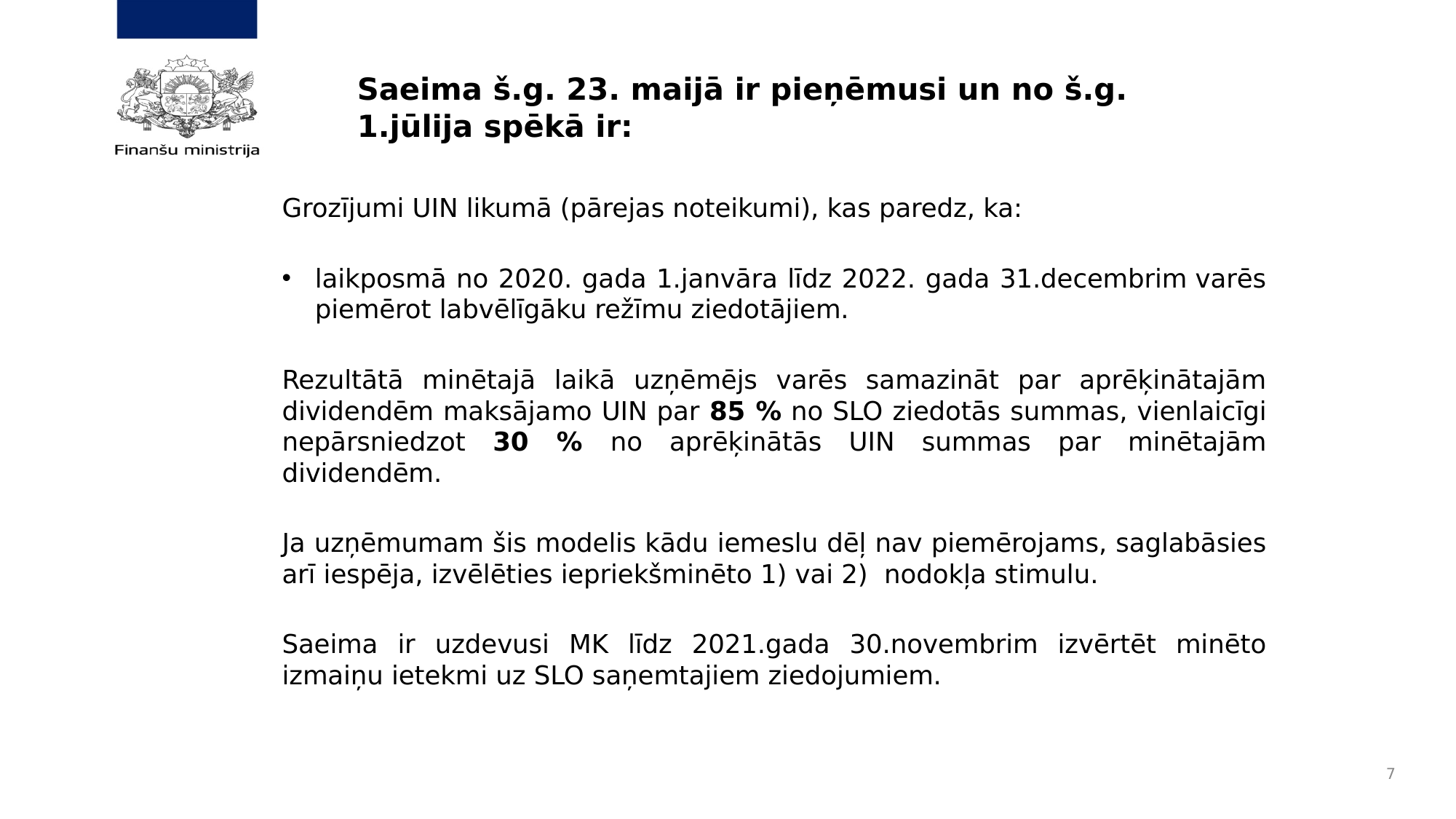

# Saeima š.g. 23. maijā ir pieņēmusi un no š.g. 1.jūlija spēkā ir:
Grozījumi UIN likumā (pārejas noteikumi), kas paredz, ka:

laikposmā no 2020. gada 1.janvāra līdz 2022. gada 31.decembrim varēs piemērot labvēlīgāku režīmu ziedotājiem.

Rezultātā minētajā laikā uzņēmējs varēs samazināt par aprēķinātajām dividendēm maksājamo UIN par 85 % no SLO ziedotās summas, vienlaicīgi nepārsniedzot 30 % no aprēķinātās UIN summas par minētajām dividendēm.

Ja uzņēmumam šis modelis kādu iemeslu dēļ nav piemērojams, saglabāsies arī iespēja, izvēlēties iepriekšminēto 1) vai 2)  nodokļa stimulu.

Saeima ir uzdevusi MK līdz 2021.gada 30.novembrim izvērtēt minēto izmaiņu ietekmi uz SLO saņemtajiem ziedojumiem.

7